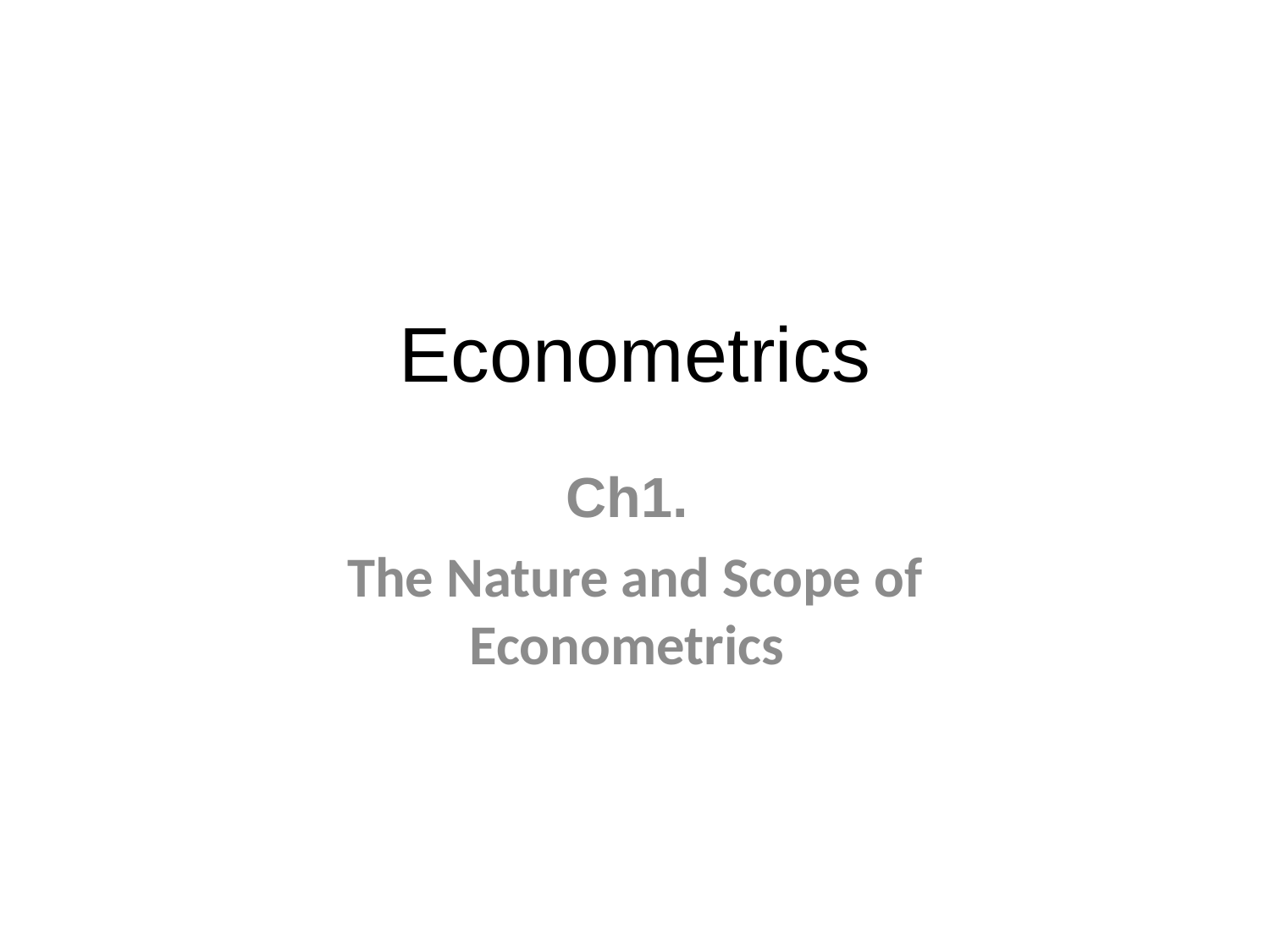

# Econometrics
Ch1.
The Nature and Scope of Econometrics